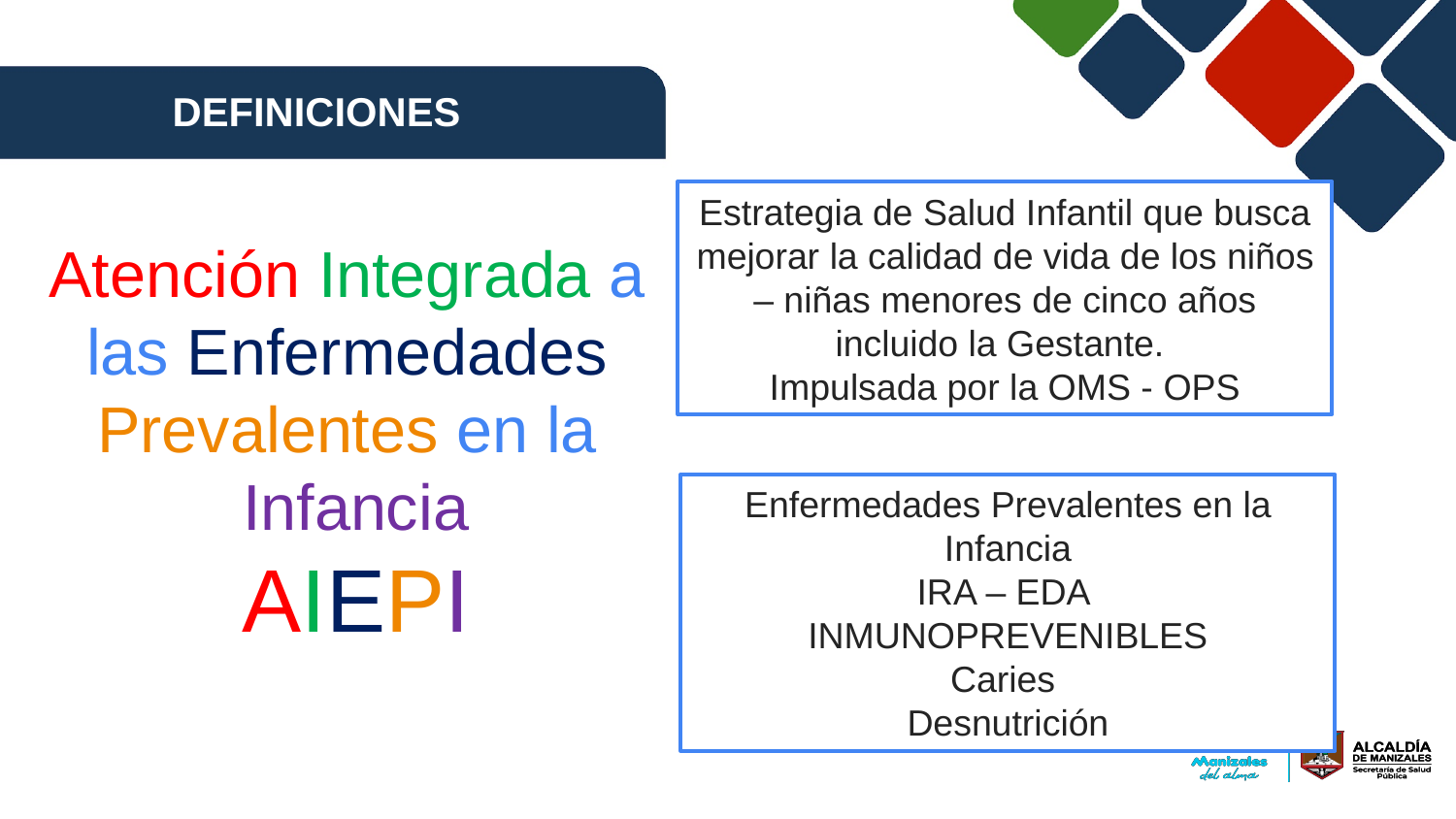

DEFINICIONES
Estrategia de Salud Infantil que busca mejorar la calidad de vida de los niños – niñas menores de cinco años incluido la Gestante.
Impulsada por la OMS - OPS
Atención Integrada a
las Enfermedades
Prevalentes en la
Infancia
AIEPI
Enfermedades Prevalentes en la Infancia
IRA – EDA
INMUNOPREVENIBLES
Caries
Desnutrición